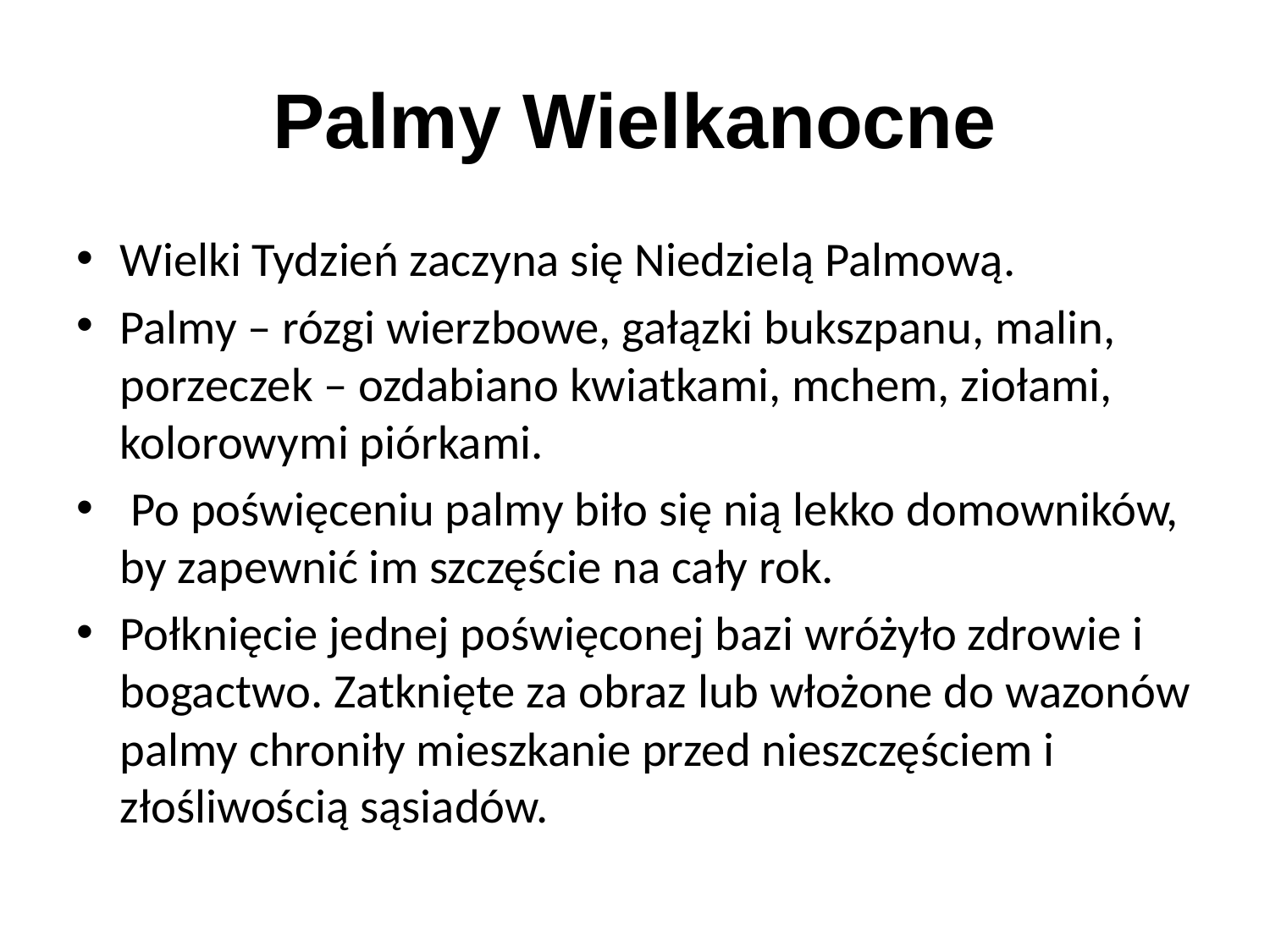

# Palmy Wielkanocne
Wielki Tydzień zaczyna się Niedzielą Palmową.
Palmy – rózgi wierzbowe, gałązki bukszpanu, malin, porzeczek – ozdabiano kwiatkami, mchem, ziołami, kolorowymi piórkami.
 Po poświęceniu palmy biło się nią lekko domowników, by zapewnić im szczęście na cały rok.
Połknięcie jednej poświęconej bazi wróżyło zdrowie i bogactwo. Zatknięte za obraz lub włożone do wazonów palmy chroniły mieszkanie przed nieszczęściem i złośliwością sąsiadów.